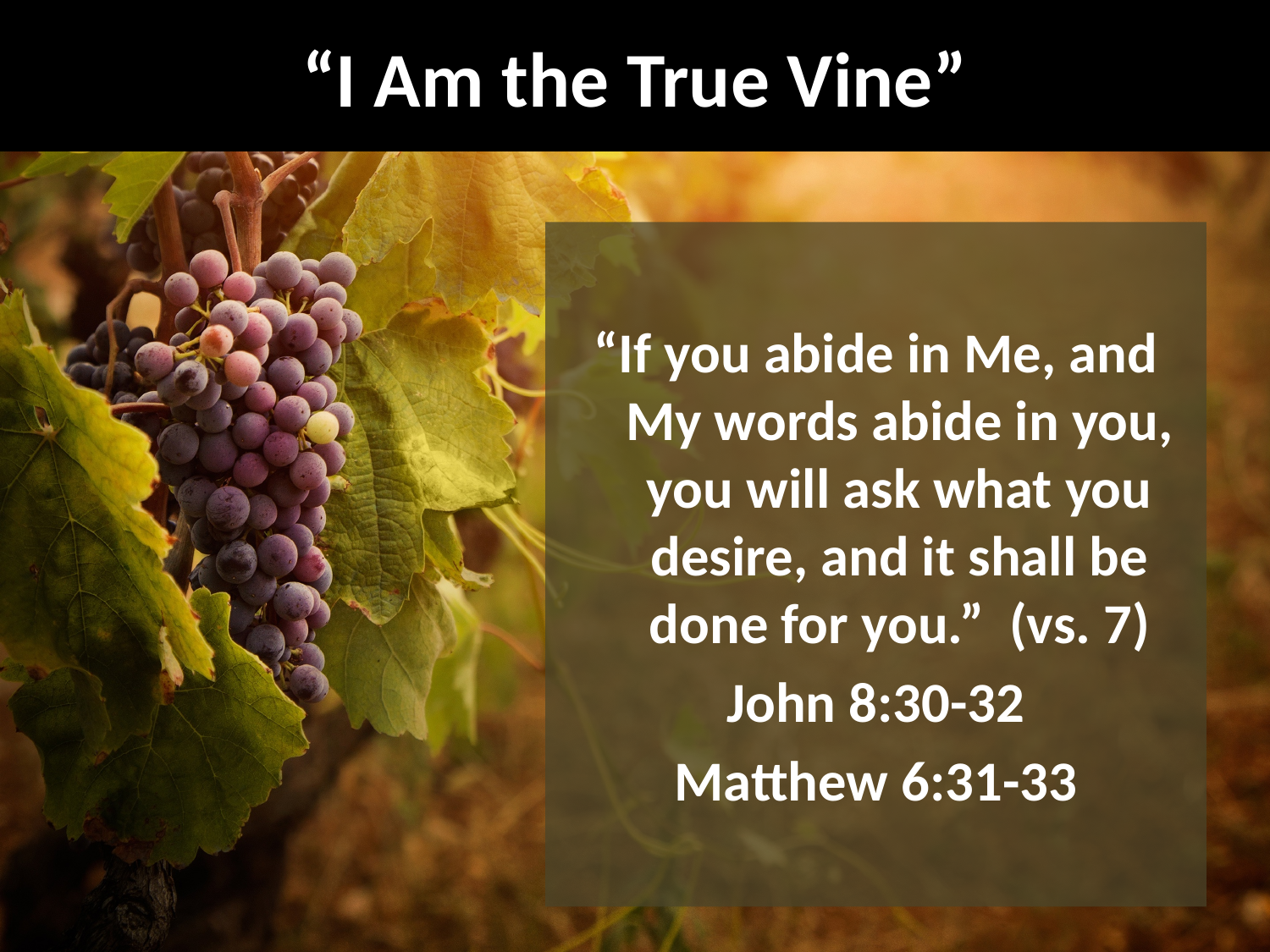

# “I Am the True Vine”
“If you abide in Me, and My words abide in you, you will ask what you desire, and it shall be done for you.”  (vs. 7)
John 8:30-32
Matthew 6:31-33